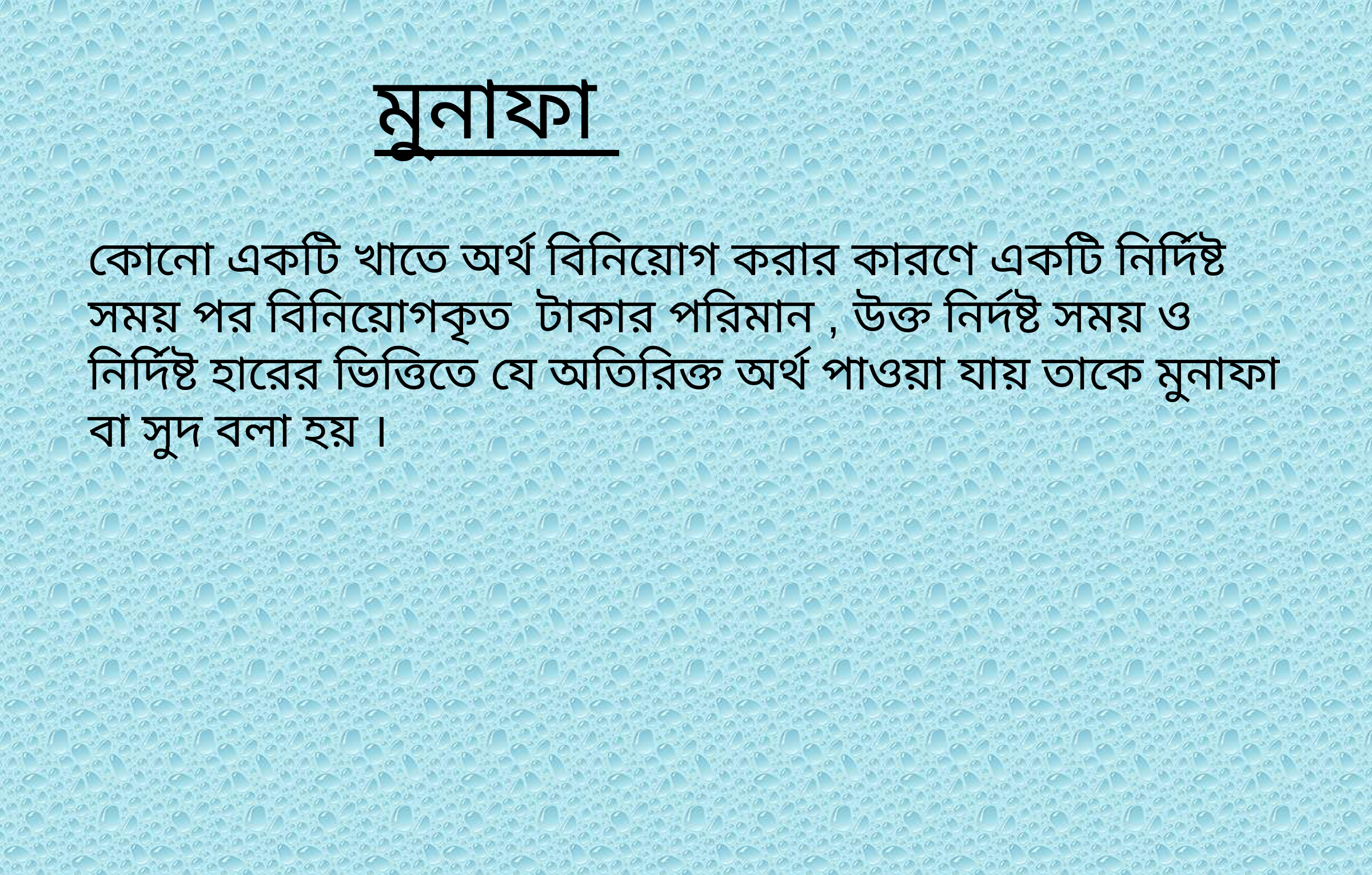

মুনাফা
কোনো একটি খাতে অর্থ বিনিয়োগ করার কারণে একটি নির্দিষ্ট সময় পর বিনিয়োগকৃত  টাকার পরিমান , উক্ত নির্দষ্ট সময় ও নির্দিষ্ট হারের ভিত্তিতে যে অতিরিক্ত অর্থ পাওয়া যায় তাকে মুনাফা বা সুদ বলা হয় ।